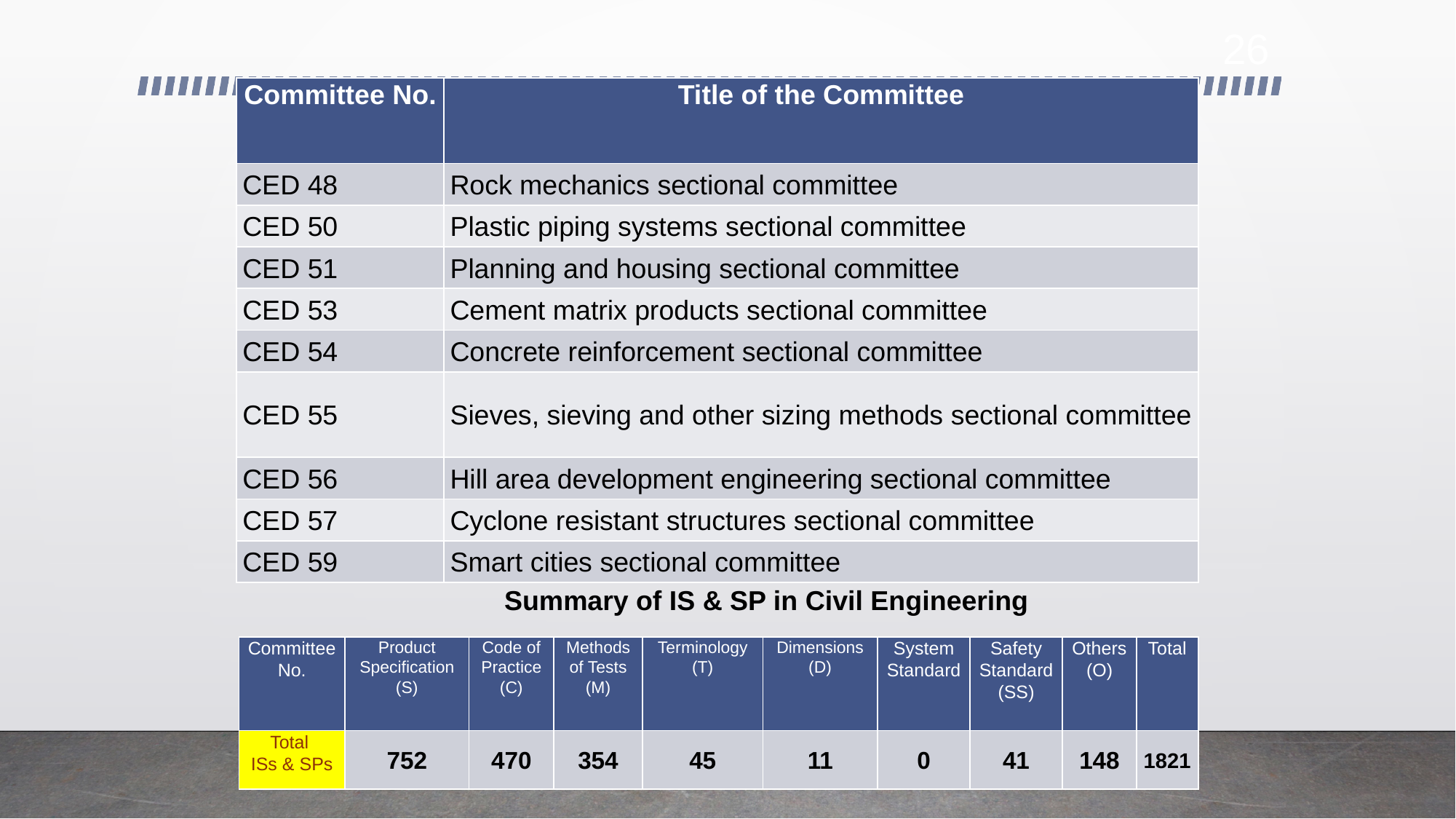

26
| Committee No. | Title of the Committee |
| --- | --- |
| CED 48 | Rock mechanics sectional committee |
| CED 50 | Plastic piping systems sectional committee |
| CED 51 | Planning and housing sectional committee |
| CED 53 | Cement matrix products sectional committee |
| CED 54 | Concrete reinforcement sectional committee |
| CED 55 | Sieves, sieving and other sizing methods sectional committee |
| CED 56 | Hill area development engineering sectional committee |
| CED 57 | Cyclone resistant structures sectional committee |
| CED 59 | Smart cities sectional committee |
Summary of IS & SP in Civil Engineering
| Committee No. | Product Specification (S) | Code of Practice (C) | Methods of Tests (M) | Terminology (T) | Dimensions (D) | System Standard | Safety Standard (SS) | Others (O) | Total |
| --- | --- | --- | --- | --- | --- | --- | --- | --- | --- |
| Total ISs & SPs | 752 | 470 | 354 | 45 | 11 | 0 | 41 | 148 | 1821 |